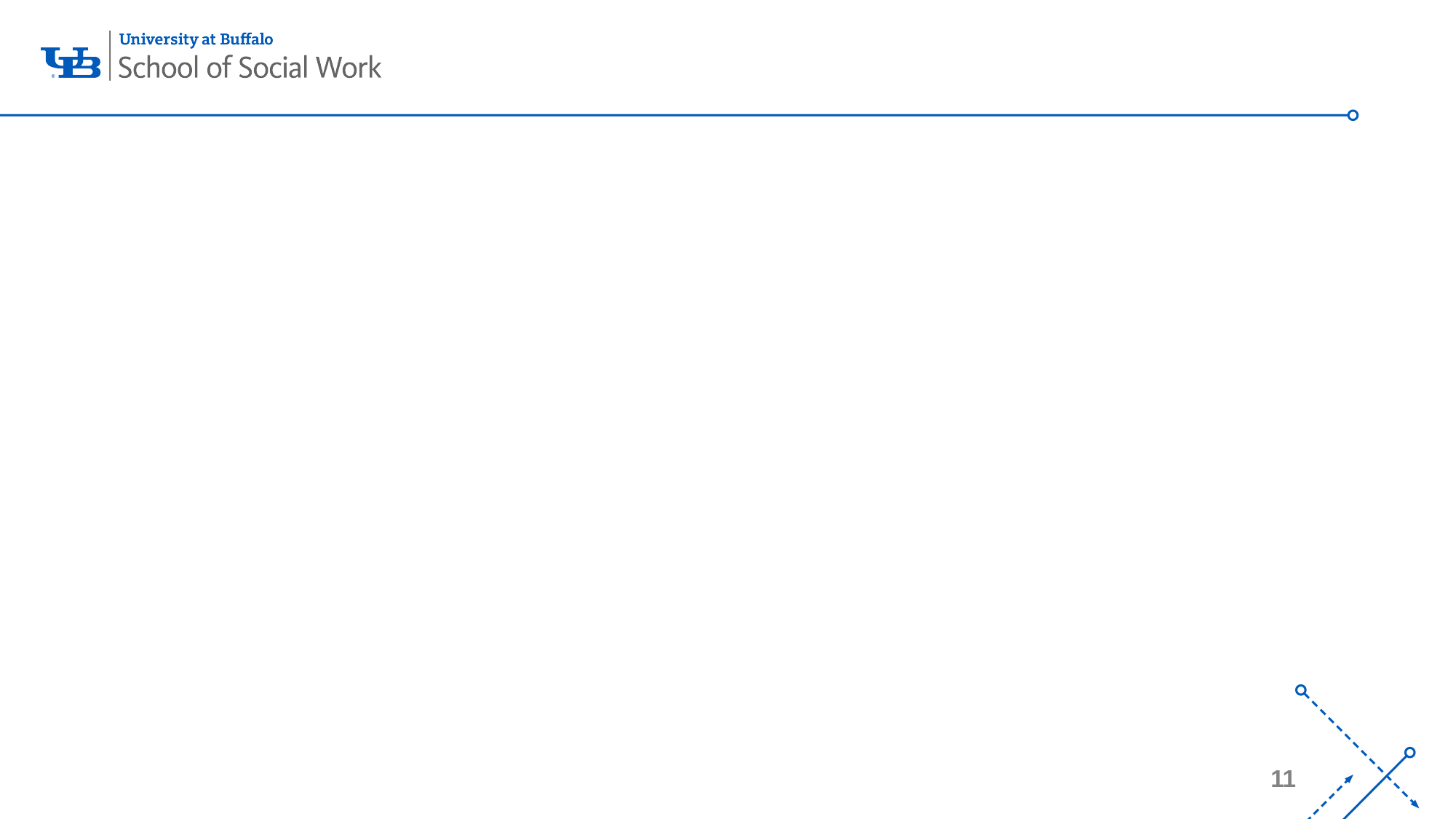

Photo slide title (title is hidden to the right of the slide)

Note: neque digni and in aliquet nisl
et a umis varius.